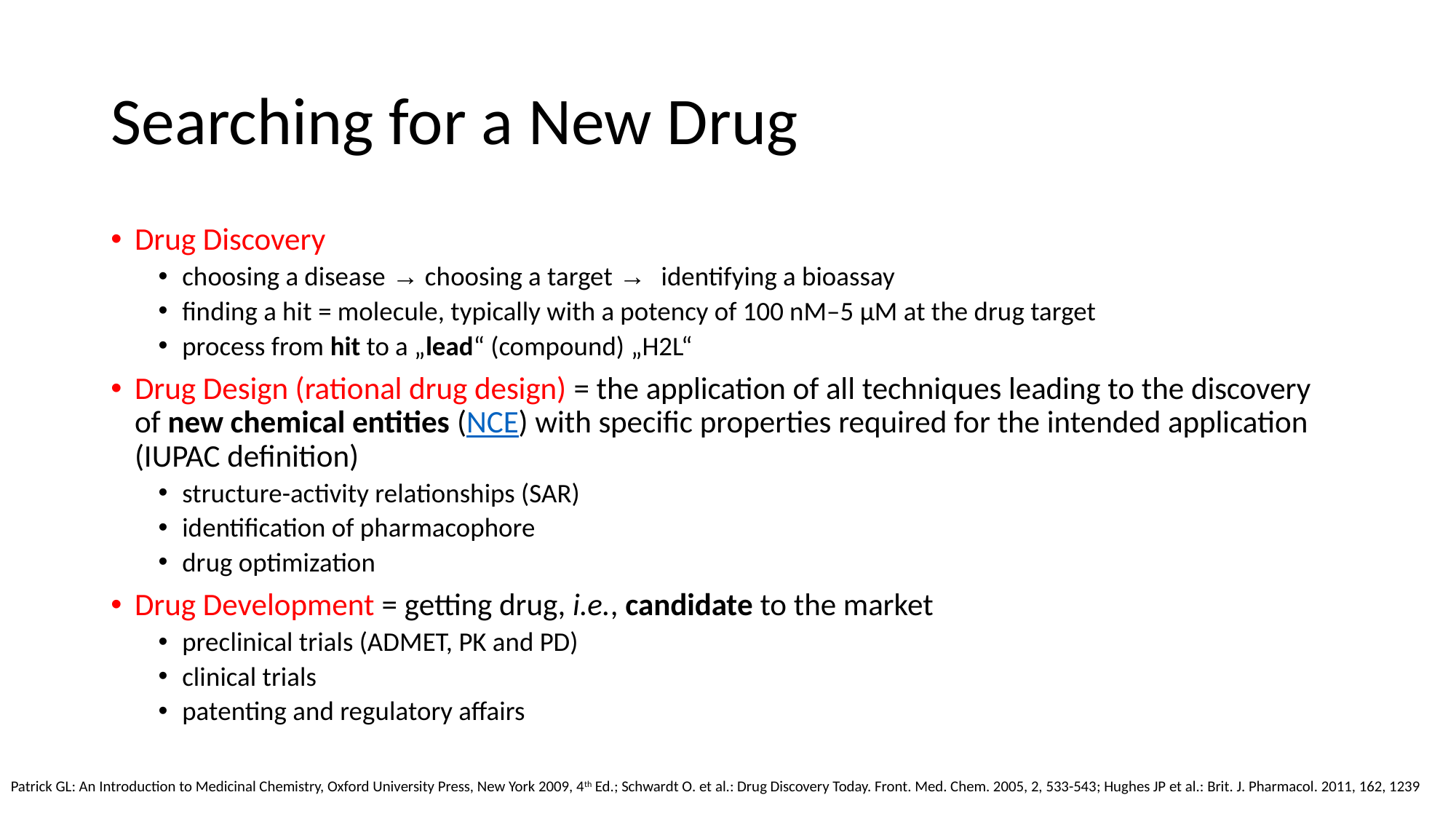

# Searching for a New Drug
Drug Discovery
choosing a disease → choosing a target →  identifying a bioassay
finding a hit = molecule, typically with a potency of 100 nM–5 µM at the drug target
process from hit to a „lead“ (compound) „H2L“
Drug Design (rational drug design) = the application of all techniques leading to the discovery of new chemical entities (NCE) with specific properties required for the intended application (IUPAC definition)
structure-activity relationships (SAR)
identification of pharmacophore
drug optimization
Drug Development = getting drug, i.e., candidate to the market
preclinical trials (ADMET, PK and PD)
clinical trials
patenting and regulatory affairs

Patrick GL: An Introduction to Medicinal Chemistry, Oxford University Press, New York 2009, 4th Ed.; Schwardt O. et al.: Drug Discovery Today. Front. Med. Chem. 2005, 2, 533-543; Hughes JP et al.: Brit. J. Pharmacol. 2011, 162, 1239